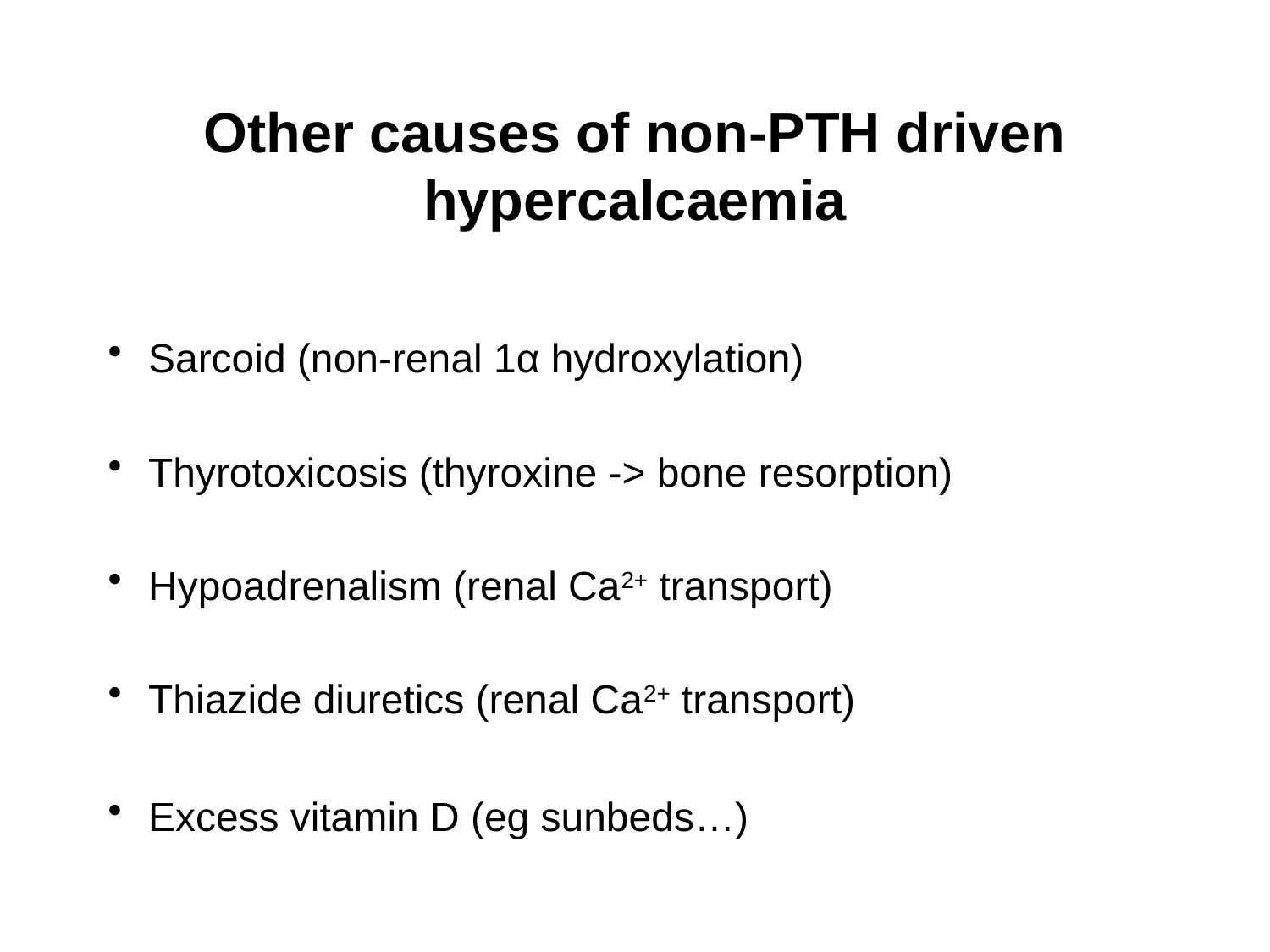

# Other causes of non-PTH driven hypercalcaemia
Sarcoid (non-renal 1α hydroxylation)

Thyrotoxicosis (thyroxine -> bone resorption)

Hypoadrenalism (renal Ca2+ transport)

Thiazide diuretics (renal Ca2+ transport)

Excess vitamin D (eg sunbeds…)